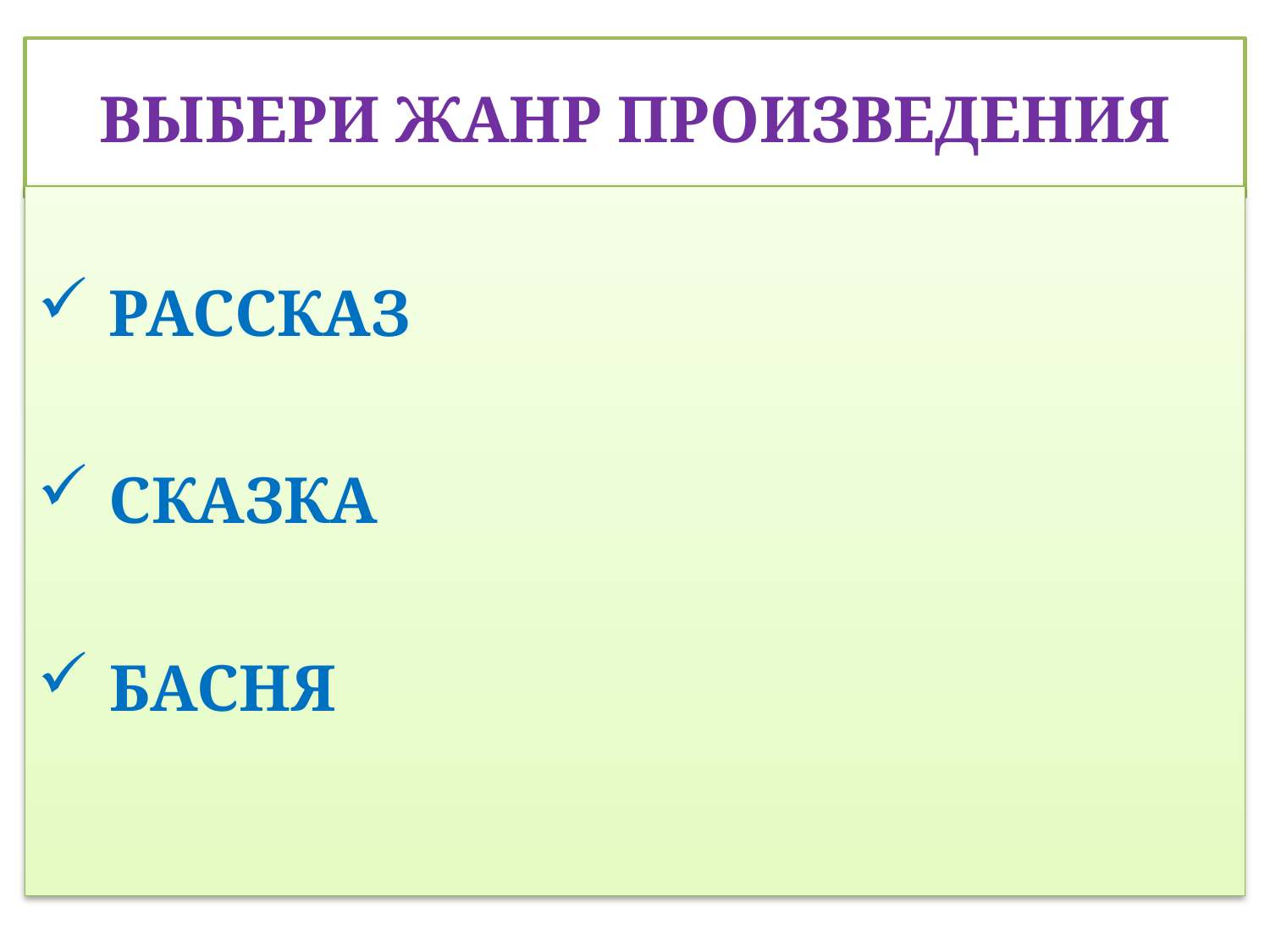

# ВЫБЕРИ ЖАНР ПРОИЗВЕДЕНИЯ

РАССКАЗ

СКАЗКА

БАСНЯ